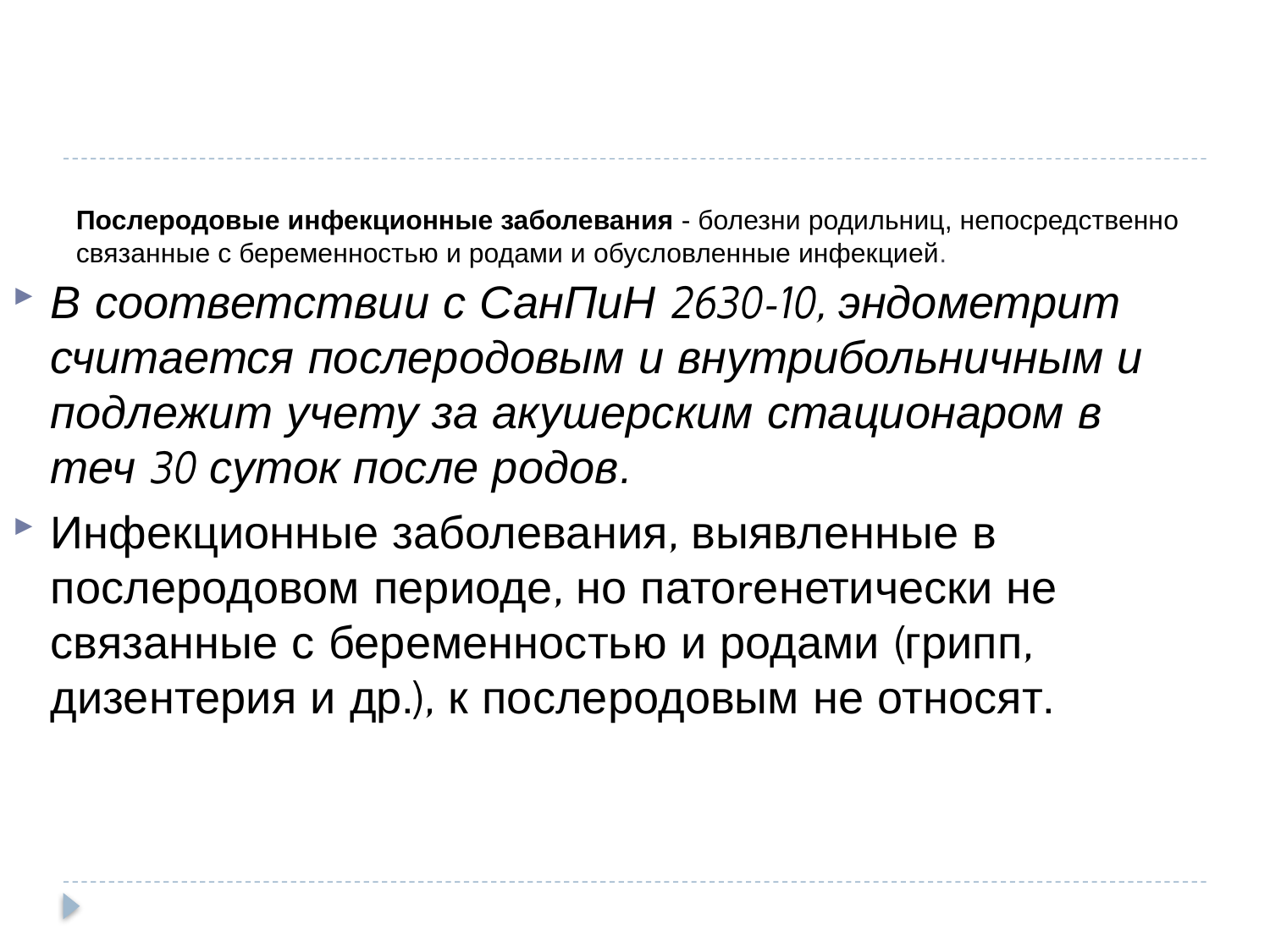

# Послеродовые инфекционные заболевания - болезни родильниц, непосредственно связанные с беременностью и родами и обусловленные инфекцией.
В соответствии с СанПиН 2630-10, эндометрит считается послеродовым и внутрибольничным и подлежит учету за акушерским стационаром в теч 30 суток после родов.
Инфекционные заболевания, выявленные в послеродовом периоде, но патоrенетически не связанные с беременностью и родами (грипп, дизентерия и др.), к послеродовым не относят.